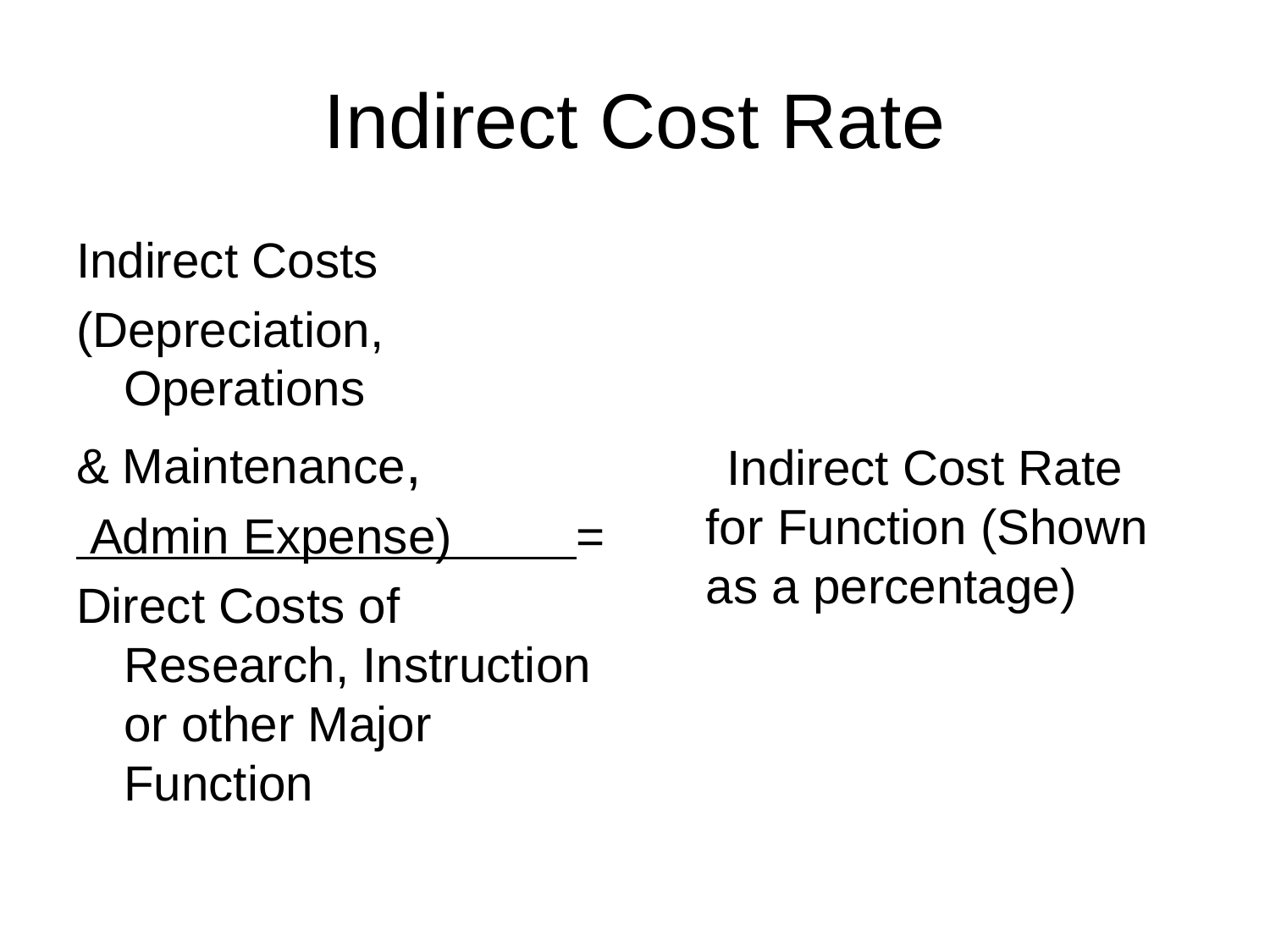

# Indirect Cost Rate
Indirect Costs
(Depreciation, Operations
& Maintenance,
 Admin Expense)         =
Direct Costs of Research, Instruction or other Major Function

     Indirect Cost Rate for Function (Shown as a percentage)